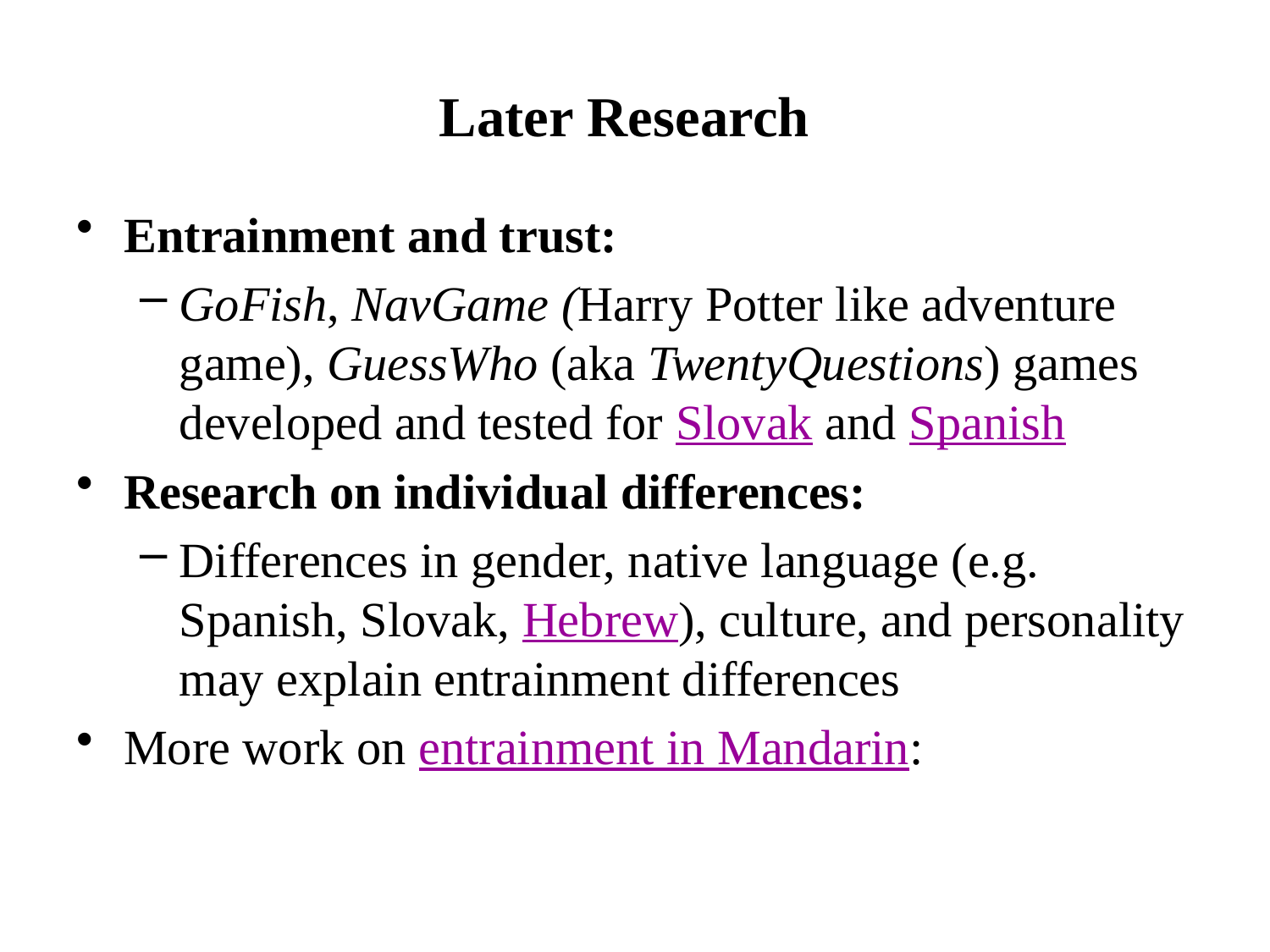

# Later Research
Entrainment and trust:
GoFish, NavGame (Harry Potter like adventure game), GuessWho (aka TwentyQuestions) games developed and tested for Slovak and Spanish
Research on individual differences:
Differences in gender, native language (e.g. Spanish, Slovak, Hebrew), culture, and personality may explain entrainment differences
More work on entrainment in Mandarin: